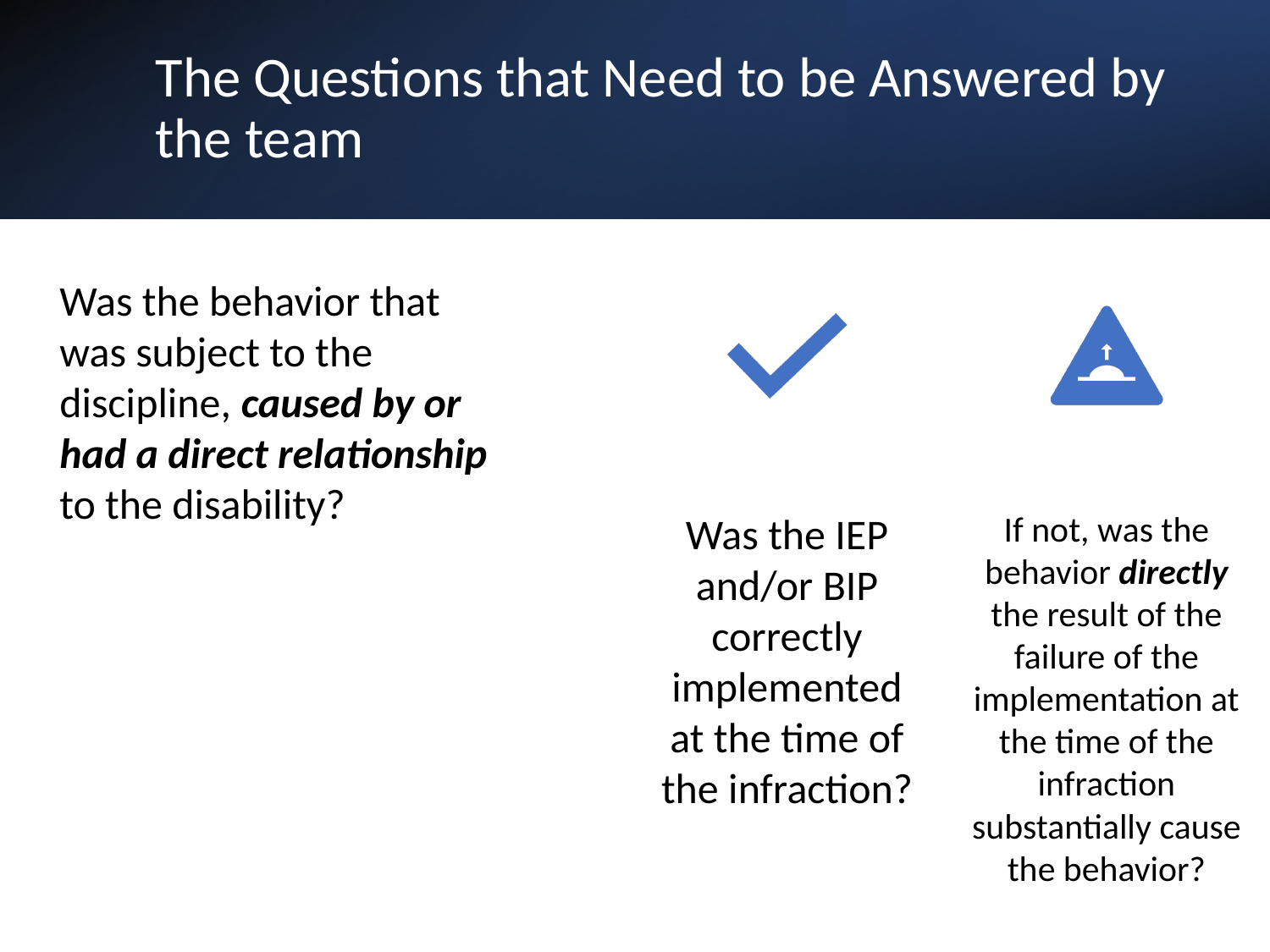

# The Questions that Need to be Answered by the team
Was the IEP and/or BIP correctly implemented at the time of the infraction?
If not, was the behavior directly the result of the failure of the implementation at the time of the infraction substantially cause the behavior?
Was the behavior that was subject to the discipline, caused by or had a direct relationship to the disability?